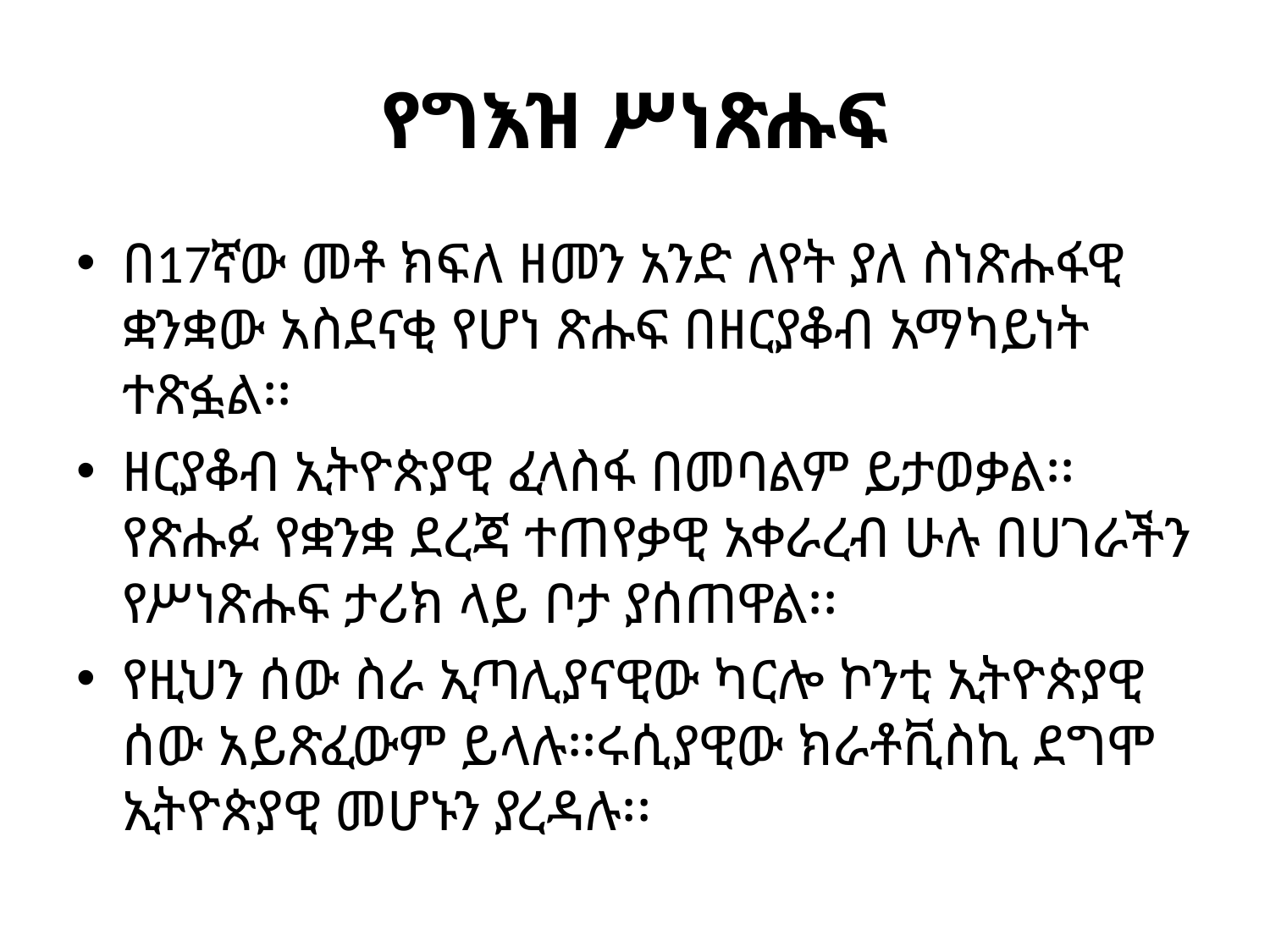

# የግእዝ ሥነጽሑፍ
በ17ኛው መቶ ክፍለ ዘመን አንድ ለየት ያለ ስነጽሑፋዊ ቋንቋው አስደናቂ የሆነ ጽሑፍ በዘርያቆብ አማካይነት ተጽፏል፡፡
ዘርያቆብ ኢትዮጵያዊ ፈላስፋ በመባልም ይታወቃል፡፡ የጽሑፉ የቋንቋ ደረጃ ተጠየቃዊ አቀራረብ ሁሉ በሀገራችን የሥነጽሑፍ ታሪክ ላይ ቦታ ያሰጠዋል፡፡
የዚህን ሰው ስራ ኢጣሊያናዊው ካርሎ ኮንቲ ኢትዮጵያዊ ሰው አይጽፈውም ይላሉ፡፡ሩሲያዊው ክራቶቪስኪ ደግሞ ኢትዮጵያዊ መሆኑን ያረዳሉ፡፡